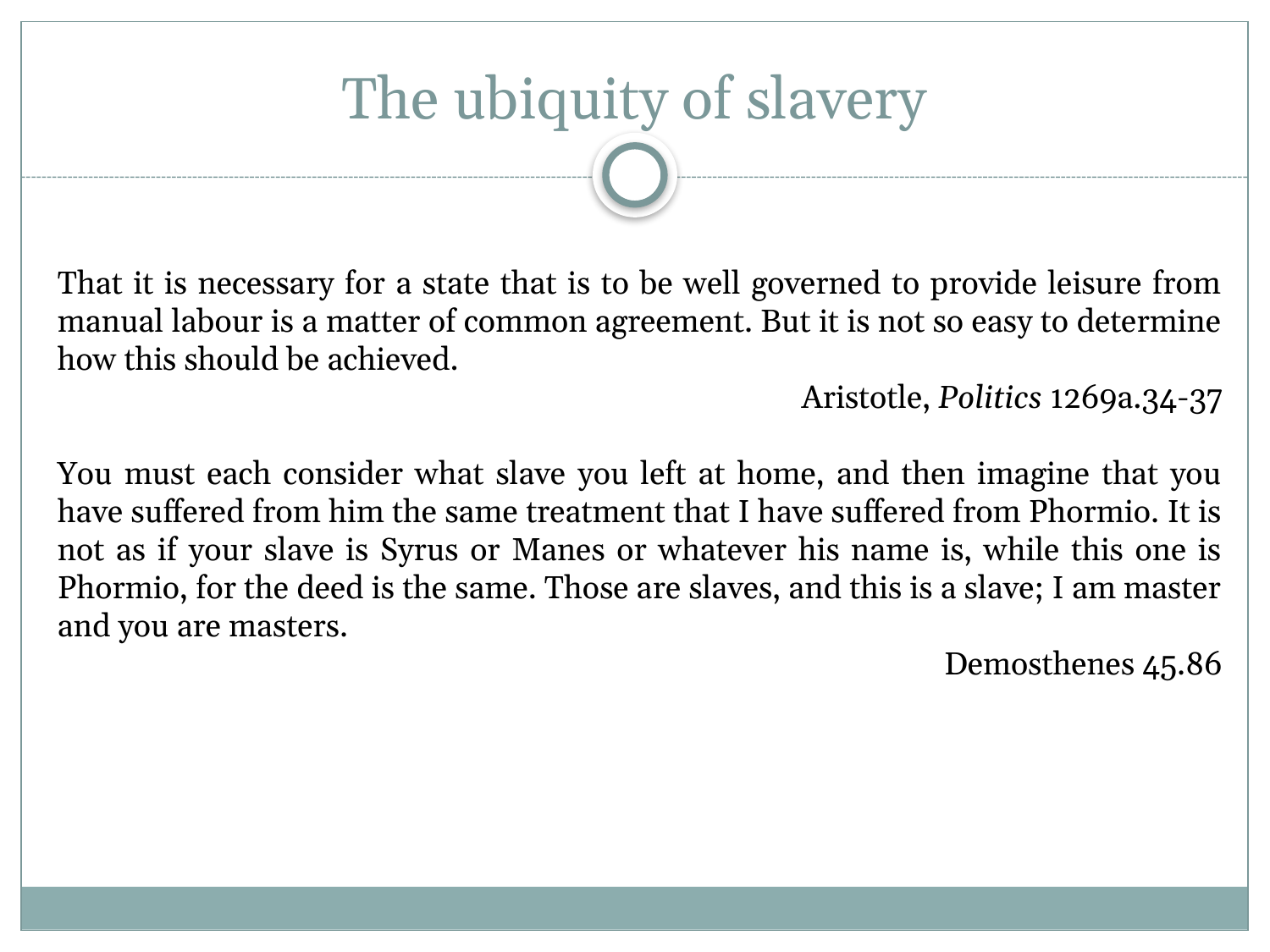

# The ubiquity of slavery
That it is necessary for a state that is to be well governed to provide leisure from manual labour is a matter of common agreement. But it is not so easy to determine how this should be achieved.
Aristotle, Politics 1269a.34-37

You must each consider what slave you left at home, and then imagine that you have suffered from him the same treatment that I have suffered from Phormio. It is not as if your slave is Syrus or Manes or whatever his name is, while this one is Phormio, for the deed is the same. Those are slaves, and this is a slave; I am master and you are masters.
Demosthenes 45.86